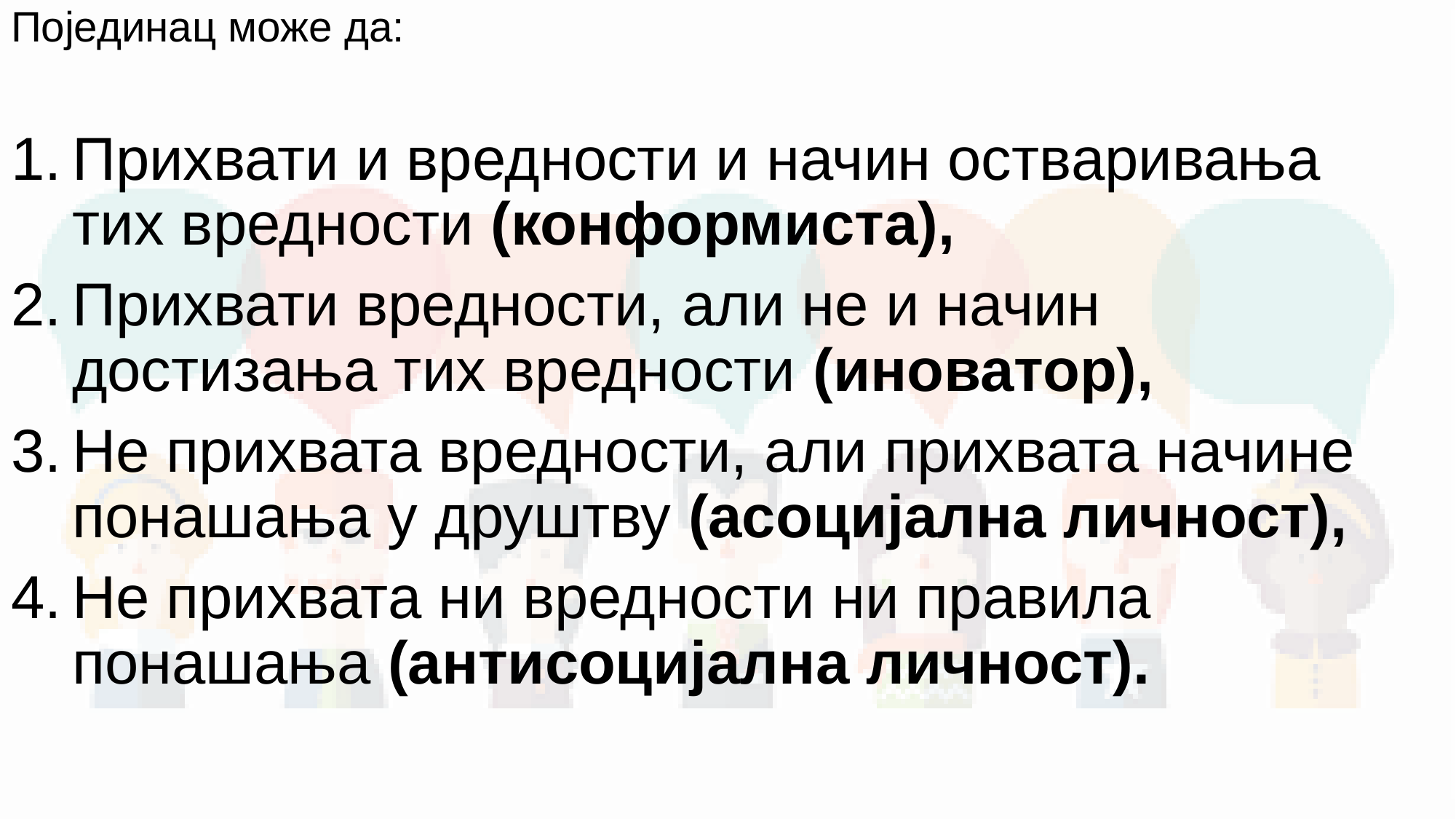

Појединац може да:

Прихвати и вредности и начин остваривања тих вредности (конформиста),
Прихвати вредности, али не и начин достизања тих вредности (иноватор),
Не прихвата вредности, али прихвата начине понашања у друштву (асоцијална личност),
Не прихвата ни вредности ни правила понашања (антисоцијална личност).